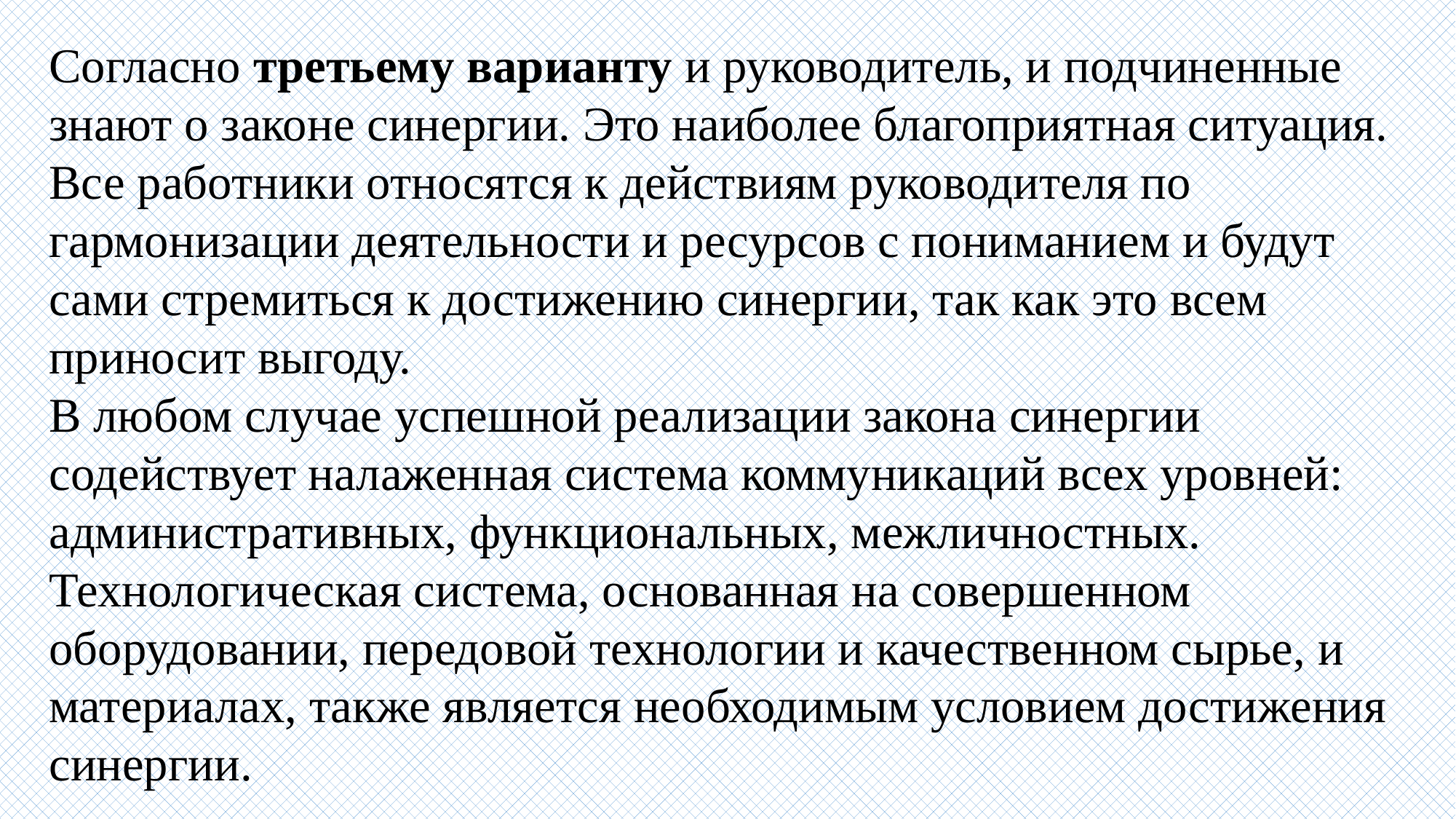

Согласно третьему варианту и руководитель, и подчиненные знают о законе синергии. Это наиболее благоприятная ситуация. Все работники относятся к действиям руководителя по гармонизации деятельности и ресурсов с пониманием и будут сами стремиться к достижению синергии, так как это всем приносит выгоду.
В любом случае успешной реализации закона синергии содействует налаженная система коммуникаций всех уровней: административных, функциональных, межличностных. Технологическая система, основанная на совершенном оборудовании, передовой технологии и качественном сырье, и материалах, также является необходимым условием достижения синергии.